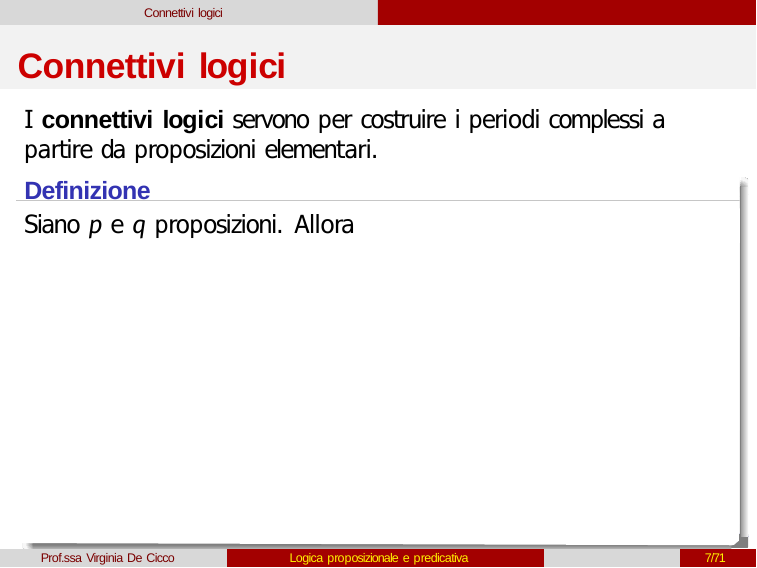

Connettivi logici

# Connettivi logici
I connettivi logici servono per costruire i periodi complessi a partire da proposizioni elementari.
Definizione
Siano p e q proposizioni. Allora

Prof.ssa Virginia De Cicco
Logica proposizionale e predicativa
7/71